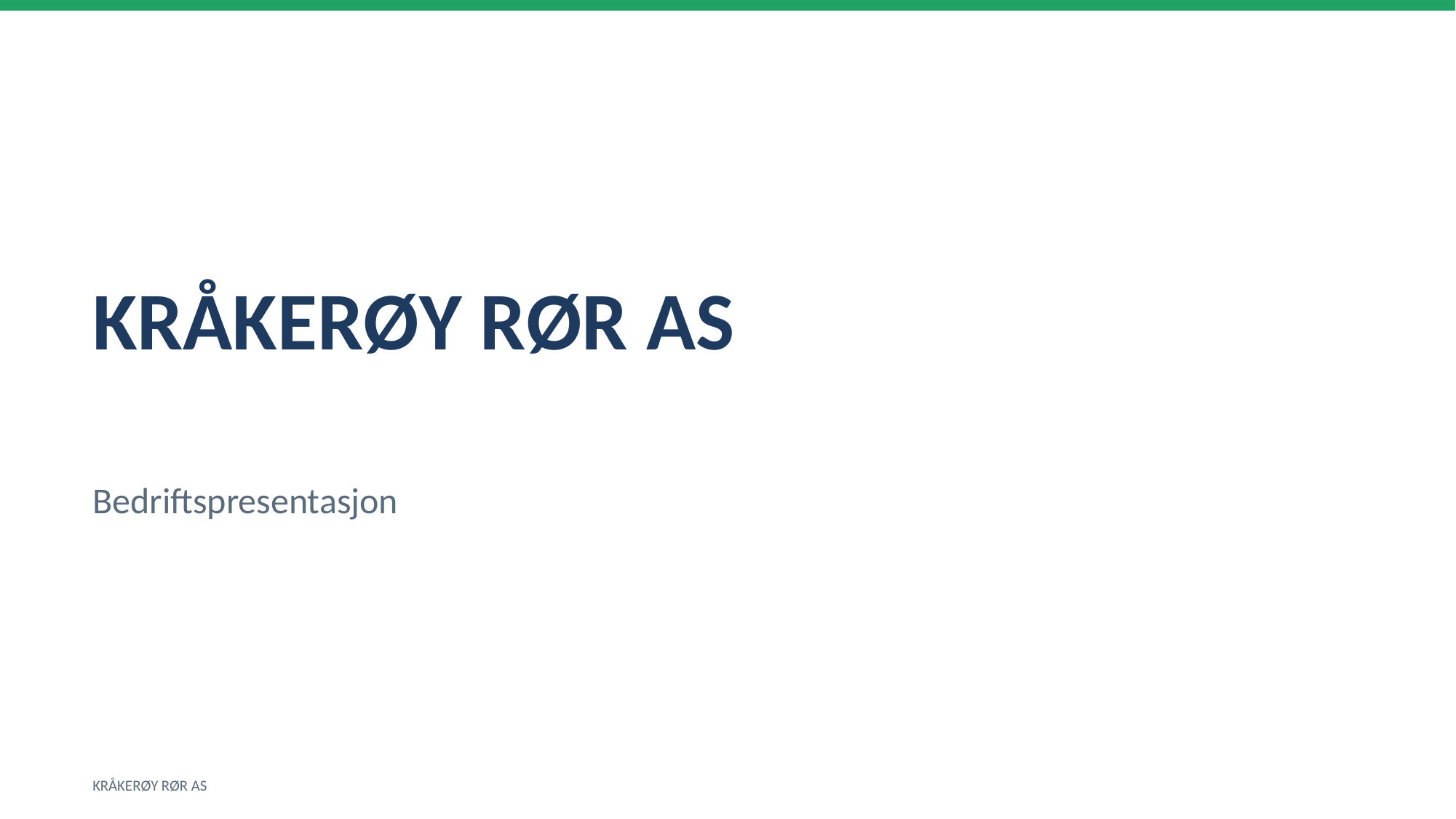

KRÅKERØY RØR AS
Bedriftspresentasjon
KRÅKERØY RØR AS